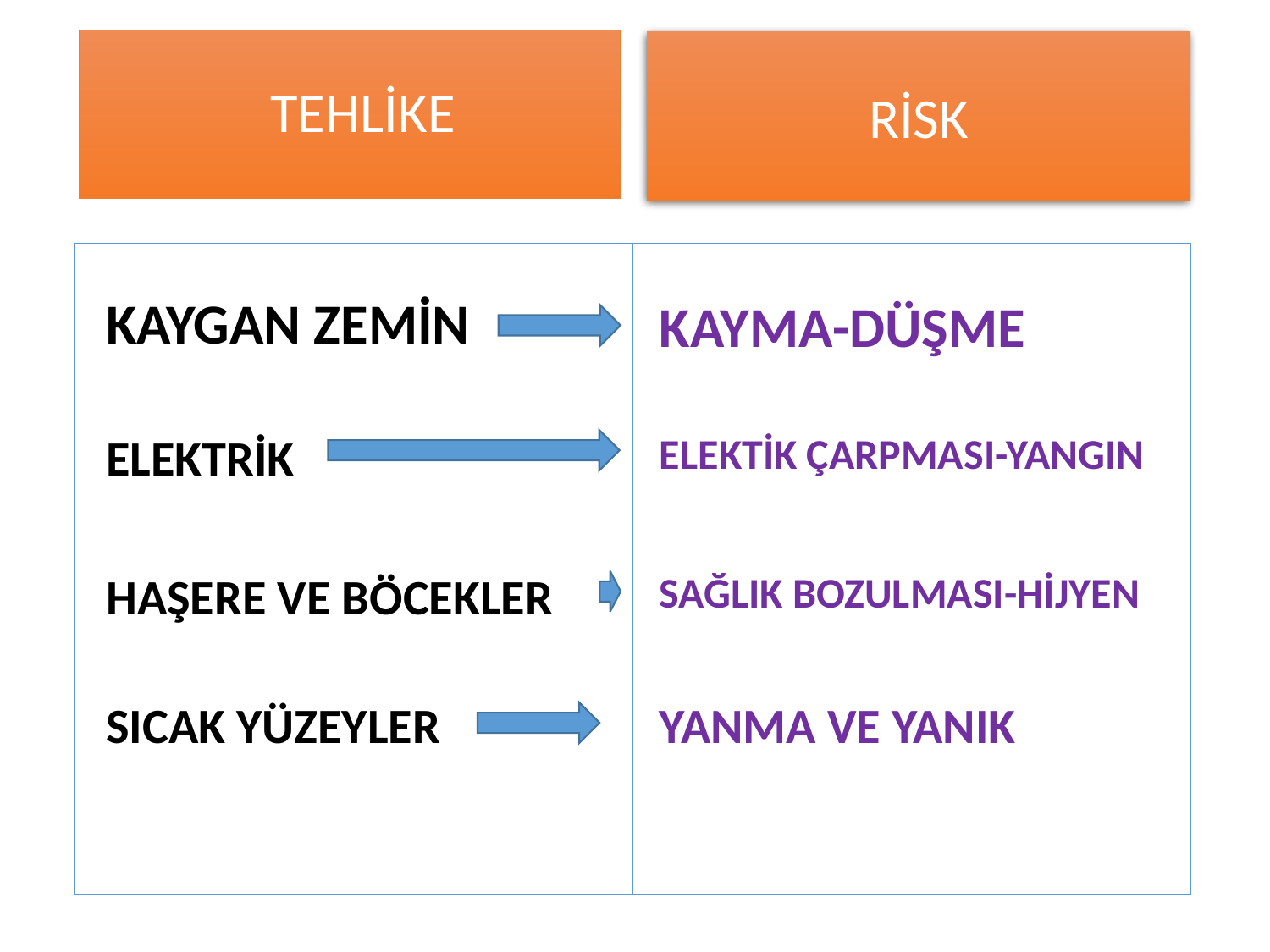

# TEHLİKE
RİSK
|  |  |
| --- | --- |
KAYGAN ZEMİN
KAYMA-DÜŞME

ELEKTRİK
ELEKTİK ÇARPMASI-YANGIN

HAŞERE VE BÖCEKLER
SAĞLIK BOZULMASI-HİJYEN

YANMA VE YANIK
SICAK YÜZEYLER